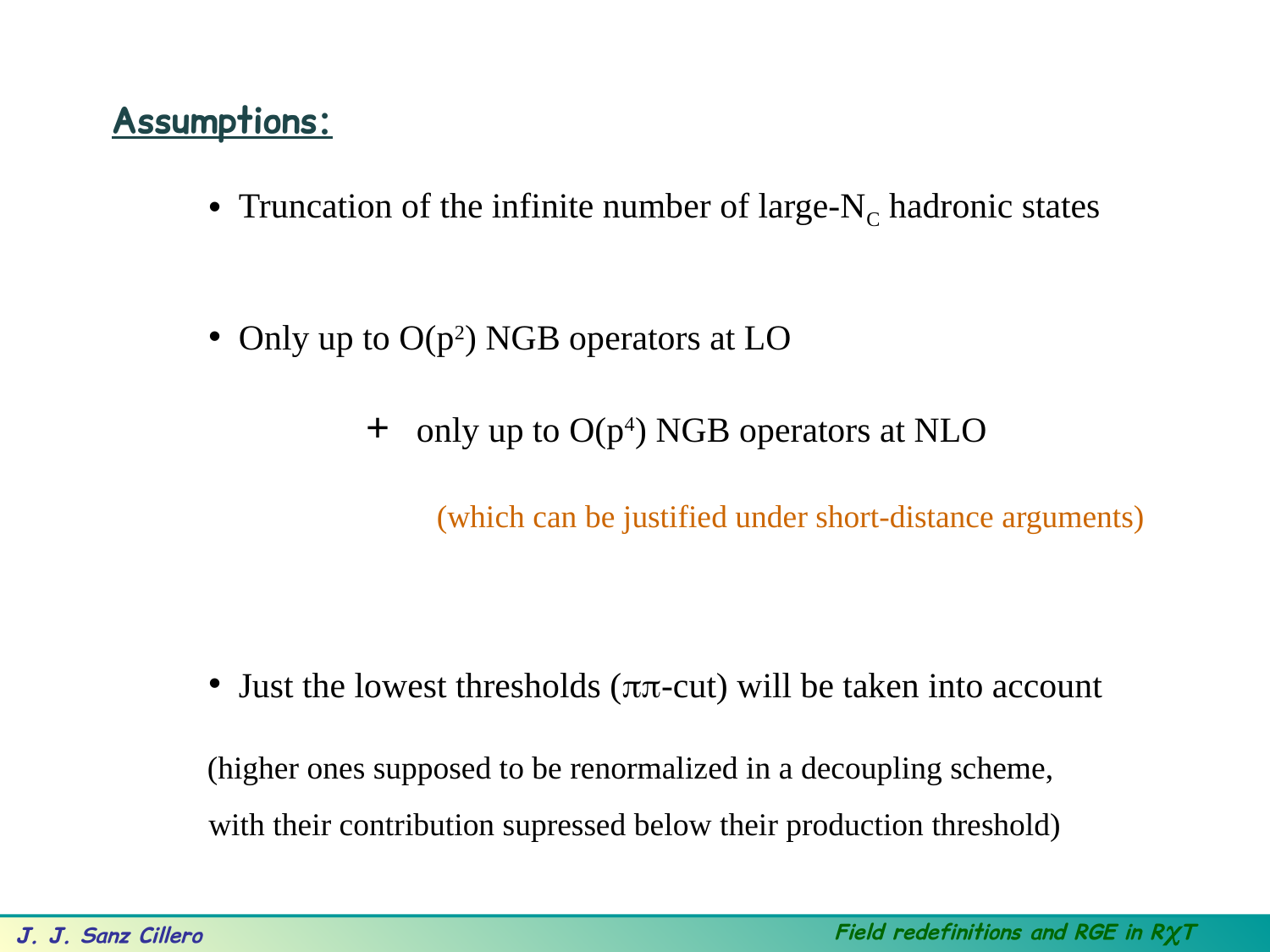

Assumptions:

Truncation of the infinite number of large-NC hadronic states

Only up to O(p2) NGB operators at LO

		+   only up to O(p4) NGB operators at NLO

		        (which can be justified under short-distance arguments)

Just the lowest thresholds (ππ-cut) will be taken into account

(higher ones supposed to be renormalized in a decoupling scheme,
with their contribution supressed below their production threshold)